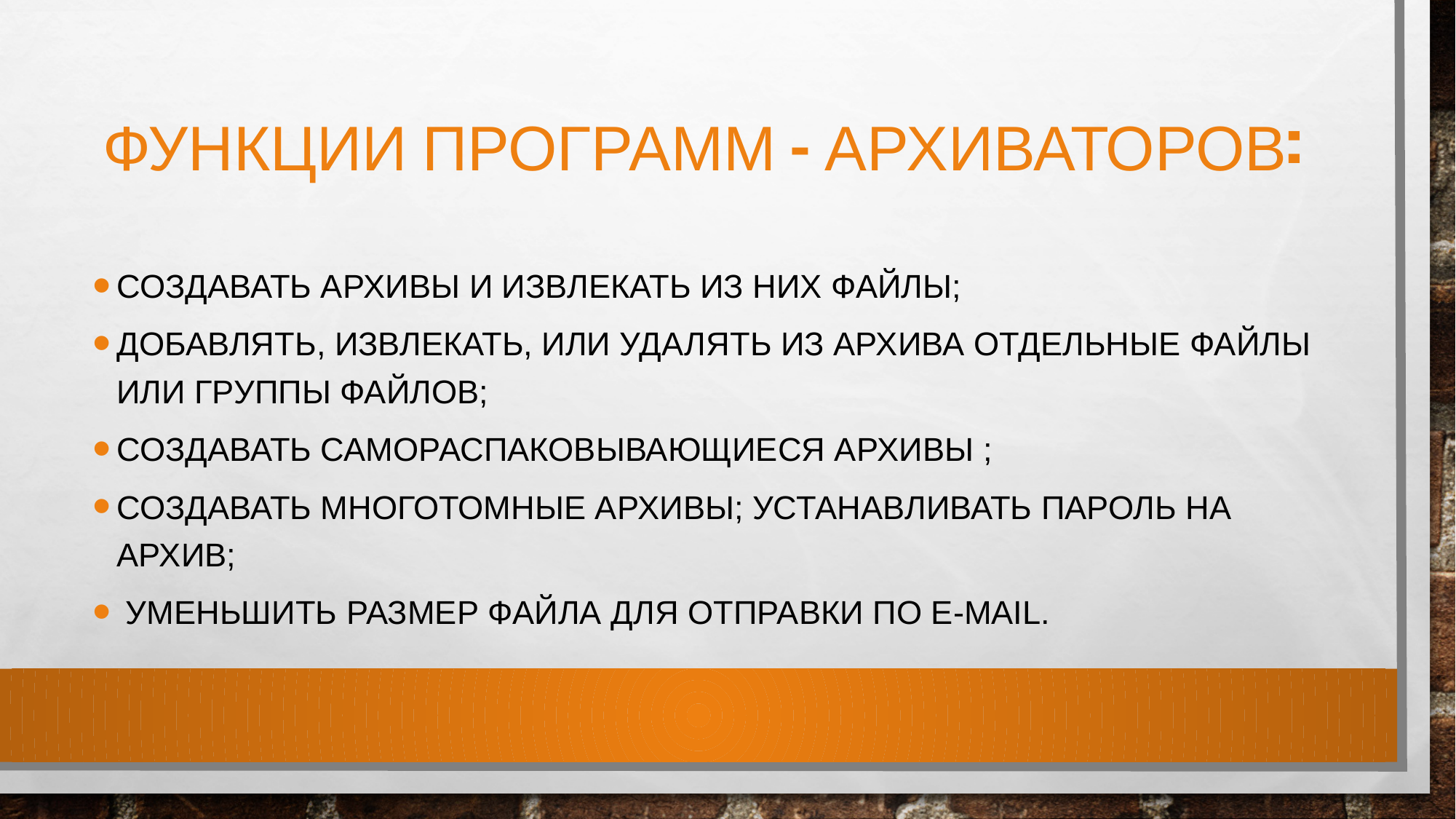

# ФУНКЦИИ ПРОГРАММ - АРХИВАТОРОВ:
создавать архивы и извлекать из них файлы;
добавлять, извлекать, или удалять из архива отдельные файлы или группы файлов;
создавать самораспаковывающиеся архивы ;
создавать многотомные архивы; устанавливать пароль на архив;
 уменьшить размер файла для отправки по e-mail.